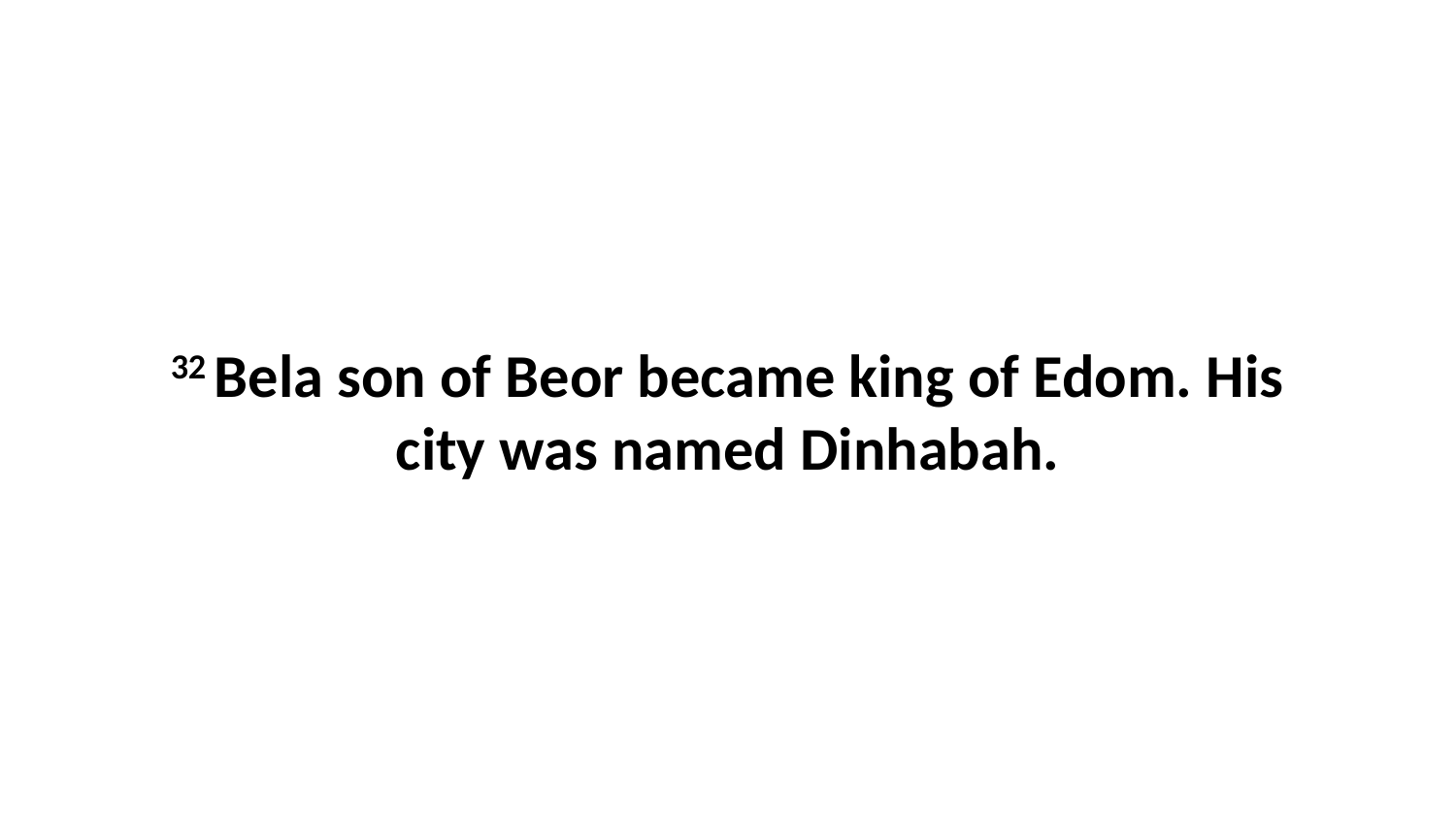

32 Bela son of Beor became king of Edom. His city was named Dinhabah.